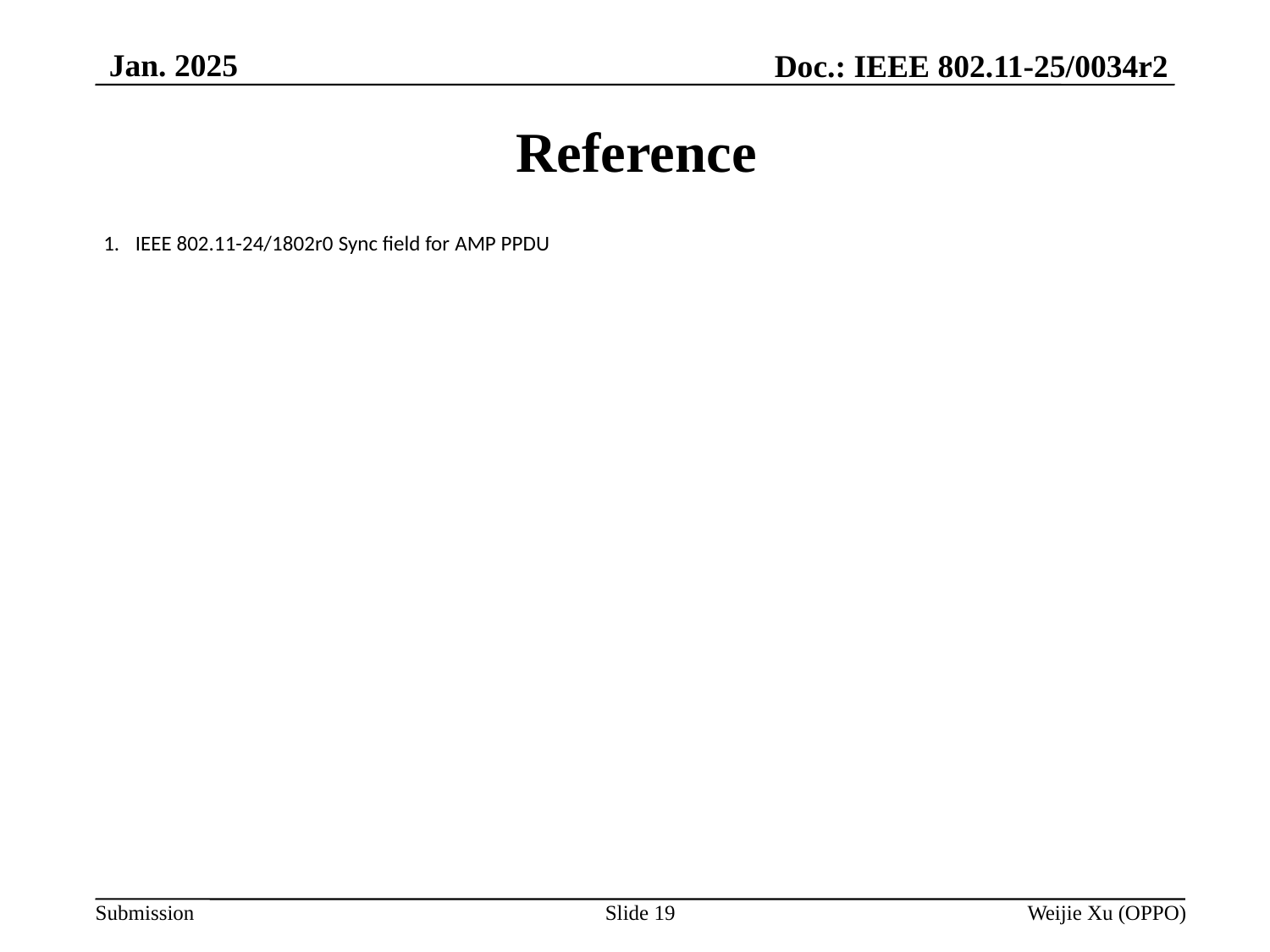

Jan. 2025
Doc.: IEEE 802.11-25/0034r2
# Reference
IEEE 802.11-24/1802r0 Sync field for AMP PPDU

Slide 19
Weijie Xu (OPPO)